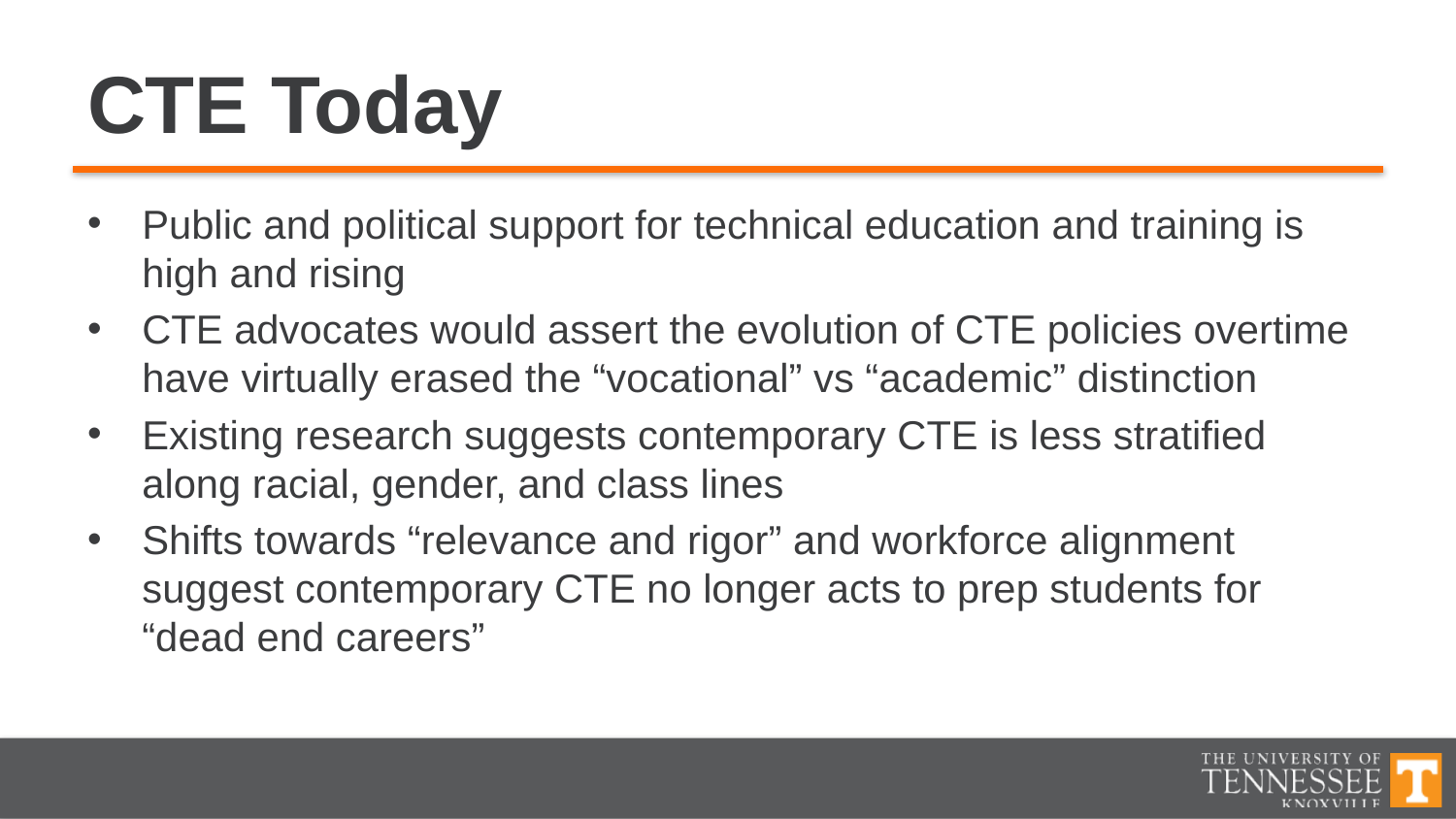

# CTE Today
Public and political support for technical education and training is high and rising
CTE advocates would assert the evolution of CTE policies overtime have virtually erased the “vocational” vs “academic” distinction
Existing research suggests contemporary CTE is less stratified along racial, gender, and class lines
Shifts towards “relevance and rigor” and workforce alignment suggest contemporary CTE no longer acts to prep students for “dead end careers”